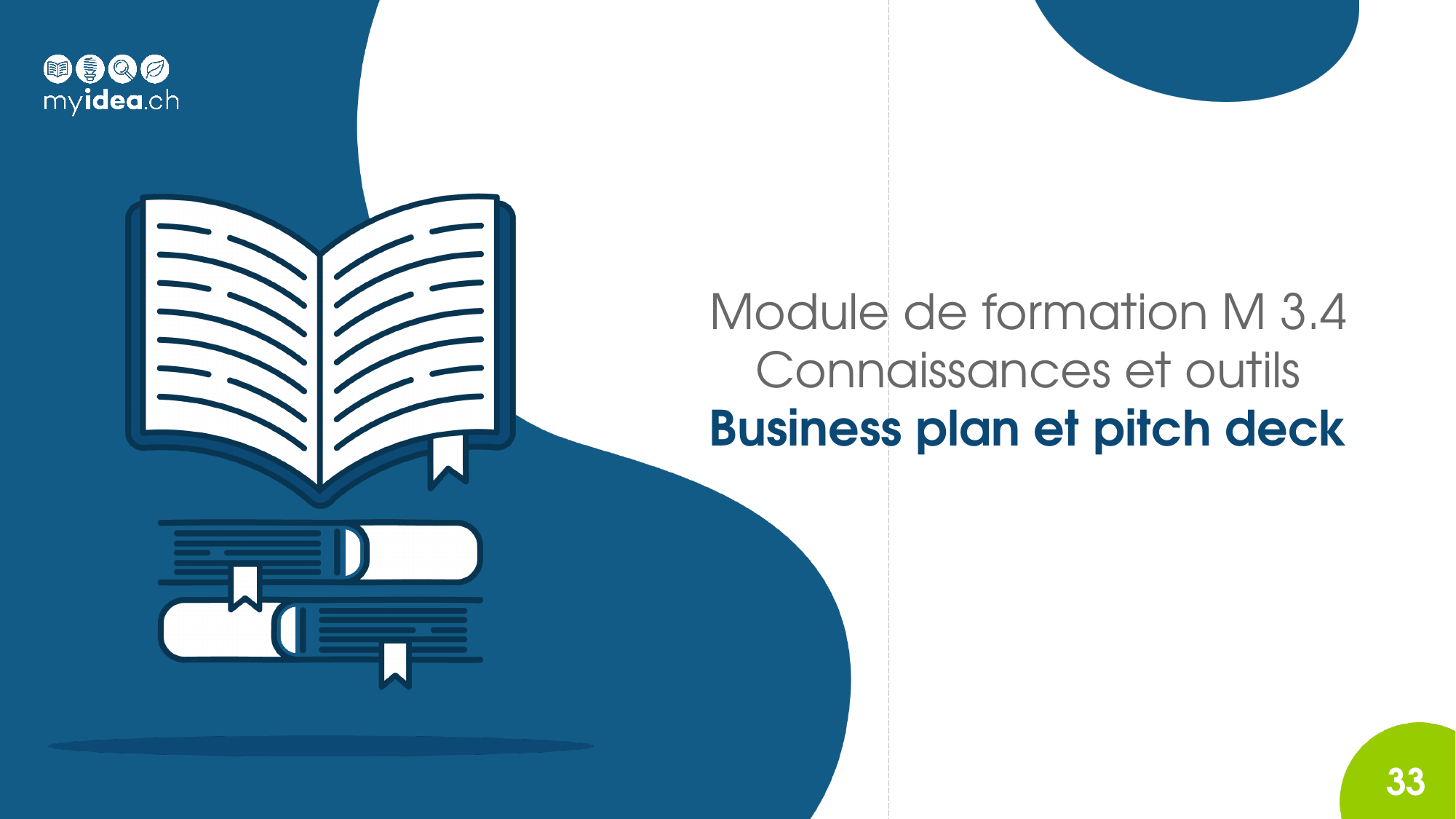

# Module de formation M 3.4 Connaissances et outils Business plan et pitch deck
33